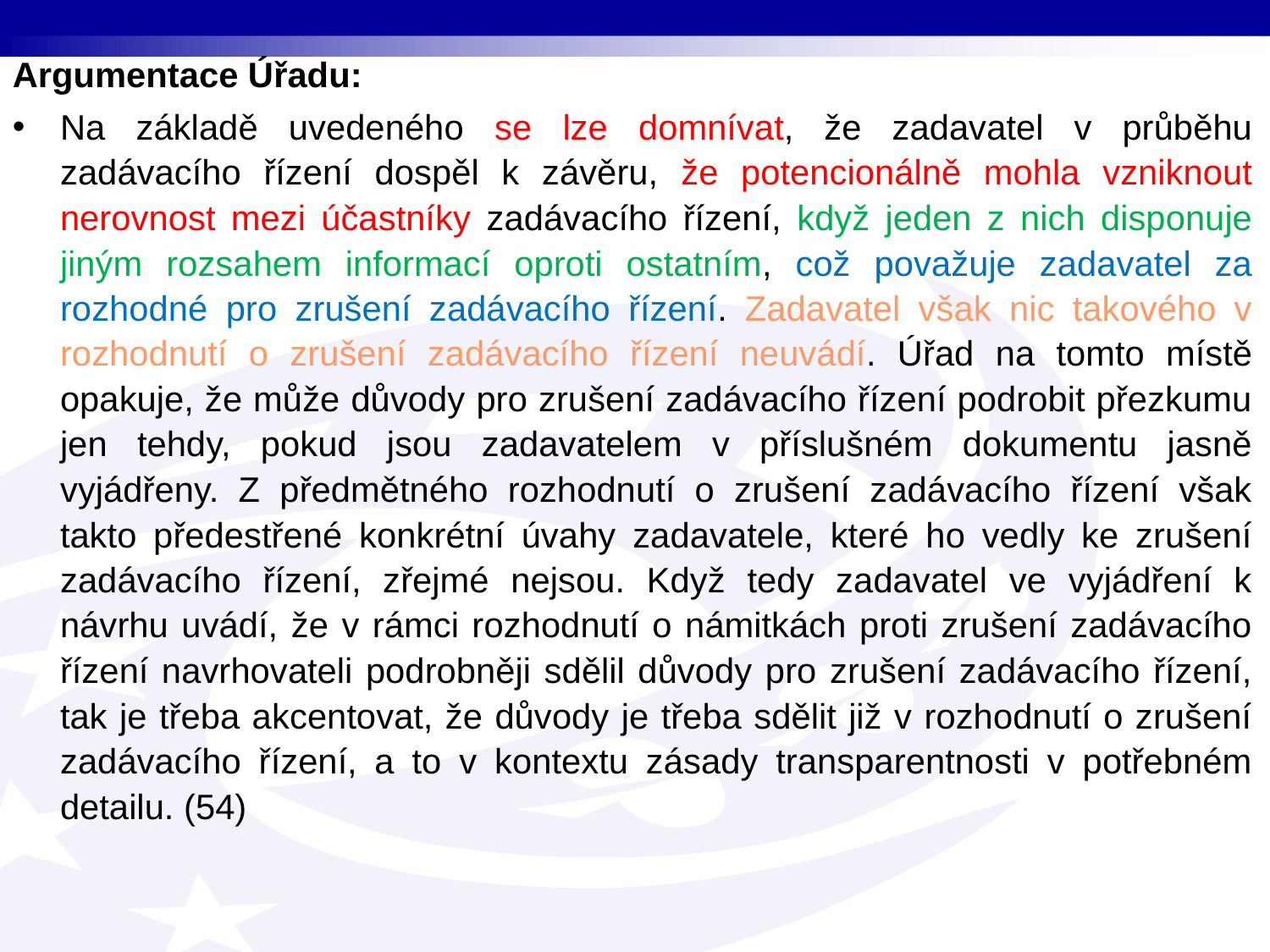

Argumentace Úřadu:
Na základě uvedeného se lze domnívat, že zadavatel v průběhu zadávacího řízení dospěl k závěru, že potencionálně mohla vzniknout nerovnost mezi účastníky zadávacího řízení, když jeden z nich disponuje jiným rozsahem informací oproti ostatním, což považuje zadavatel za rozhodné pro zrušení zadávacího řízení. Zadavatel však nic takového v rozhodnutí o zrušení zadávacího řízení neuvádí. Úřad na tomto místě opakuje, že může důvody pro zrušení zadávacího řízení podrobit přezkumu jen tehdy, pokud jsou zadavatelem v příslušném dokumentu jasně vyjádřeny. Z předmětného rozhodnutí o zrušení zadávacího řízení však takto předestřené konkrétní úvahy zadavatele, které ho vedly ke zrušení zadávacího řízení, zřejmé nejsou. Když tedy zadavatel ve vyjádření k návrhu uvádí, že v rámci rozhodnutí o námitkách proti zrušení zadávacího řízení navrhovateli podrobněji sdělil důvody pro zrušení zadávacího řízení, tak je třeba akcentovat, že důvody je třeba sdělit již v rozhodnutí o zrušení zadávacího řízení, a to v kontextu zásady transparentnosti v potřebném detailu. (54)